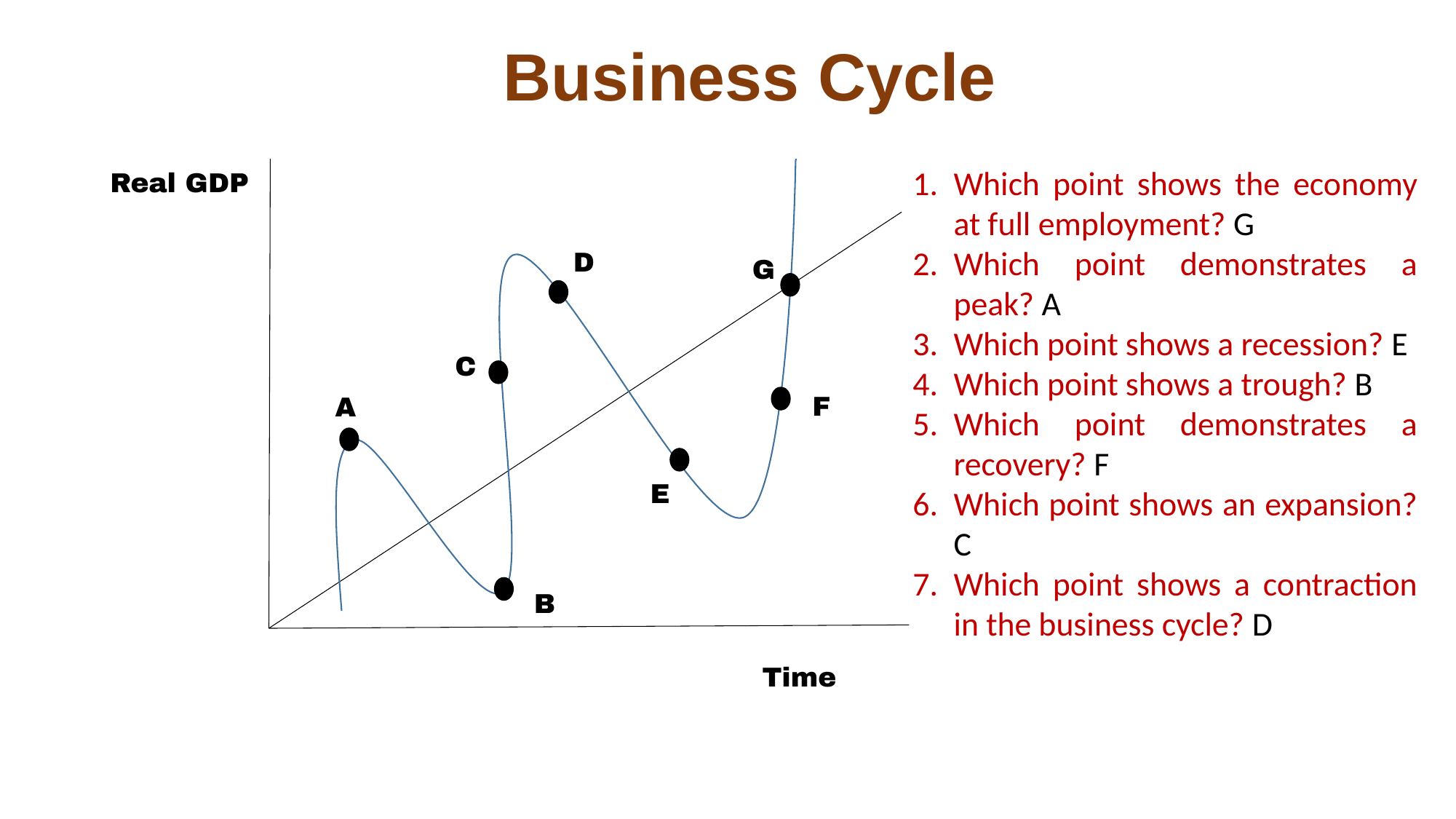

# Business Cycle

Which point shows the economy at full employment? G
Which point demonstrates a peak? A
Which point shows a recession? E
Which point shows a trough? B
Which point demonstrates a recovery? F
Which point shows an expansion? C
Which point shows a contraction in the business cycle? D
Real GDP
D
G

C

F
A

E

B
Time